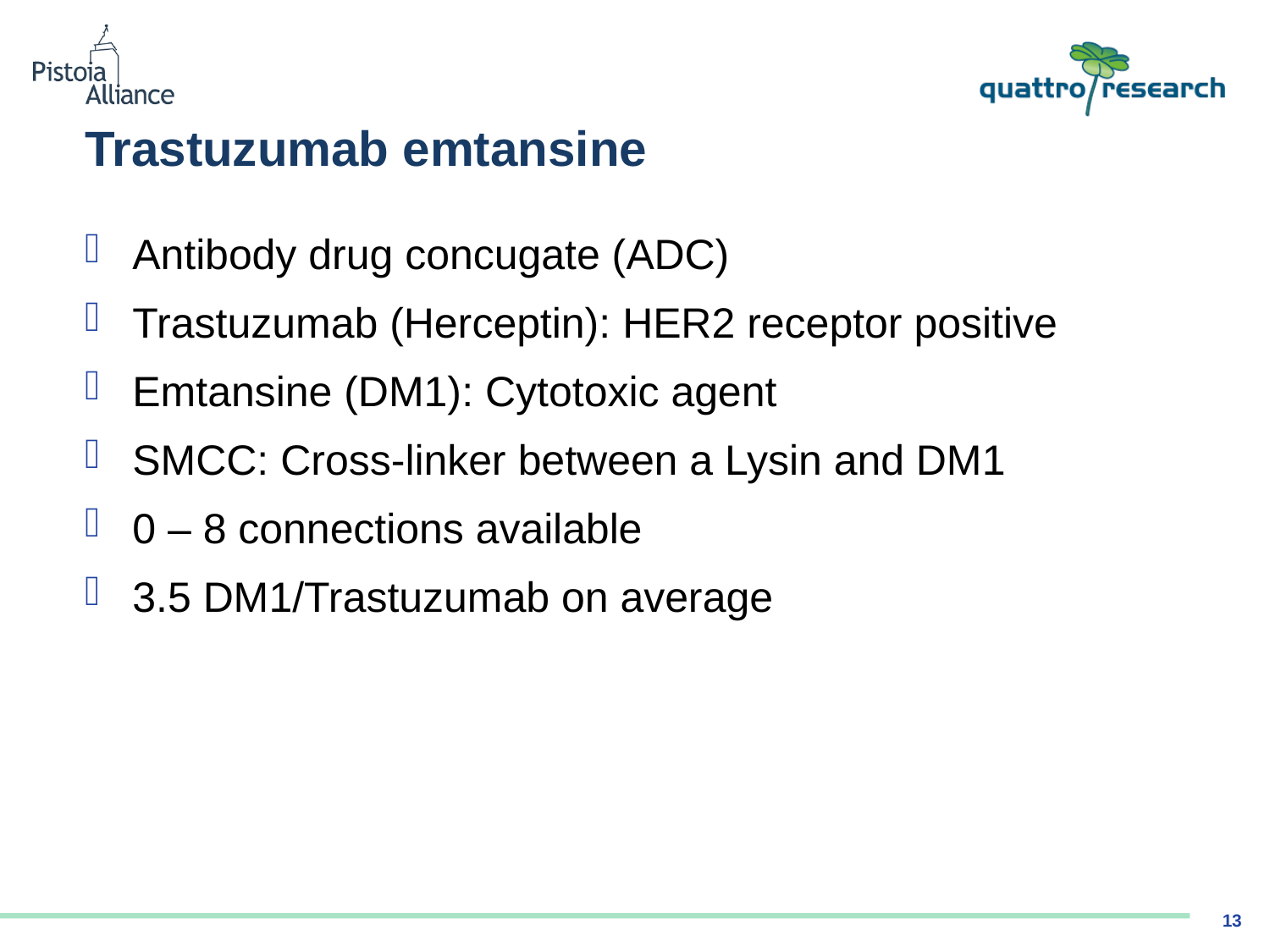

# Trastuzumab emtansine
Antibody drug concugate (ADC)
Trastuzumab (Herceptin): HER2 receptor positive
Emtansine (DM1): Cytotoxic agent
SMCC: Cross-linker between a Lysin and DM1
0 – 8 connections available
3.5 DM1/Trastuzumab on average
13